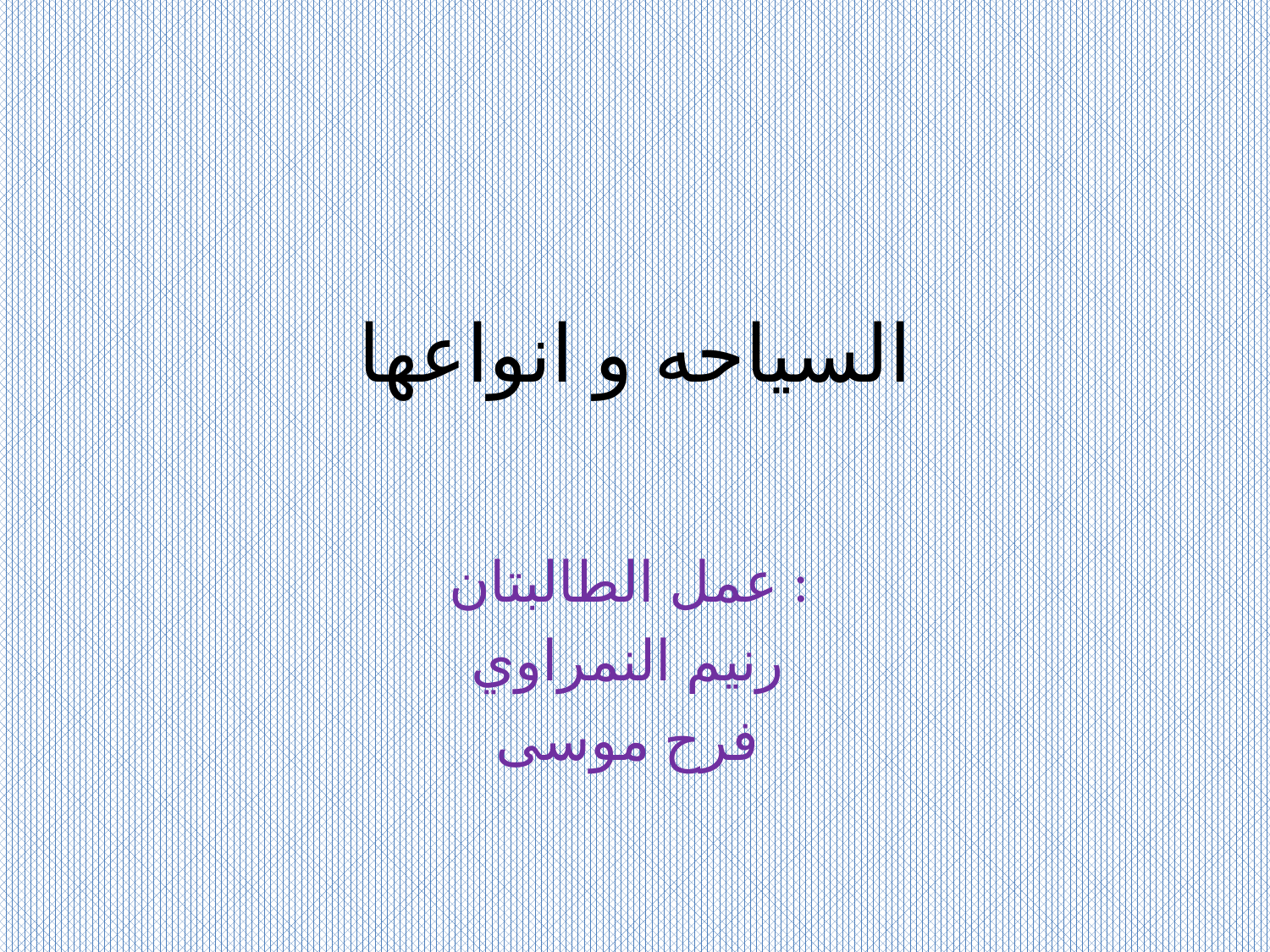

# السياحه و انواعها
عمل الطالبتان :
رنيم النمراوي
فرح موسى